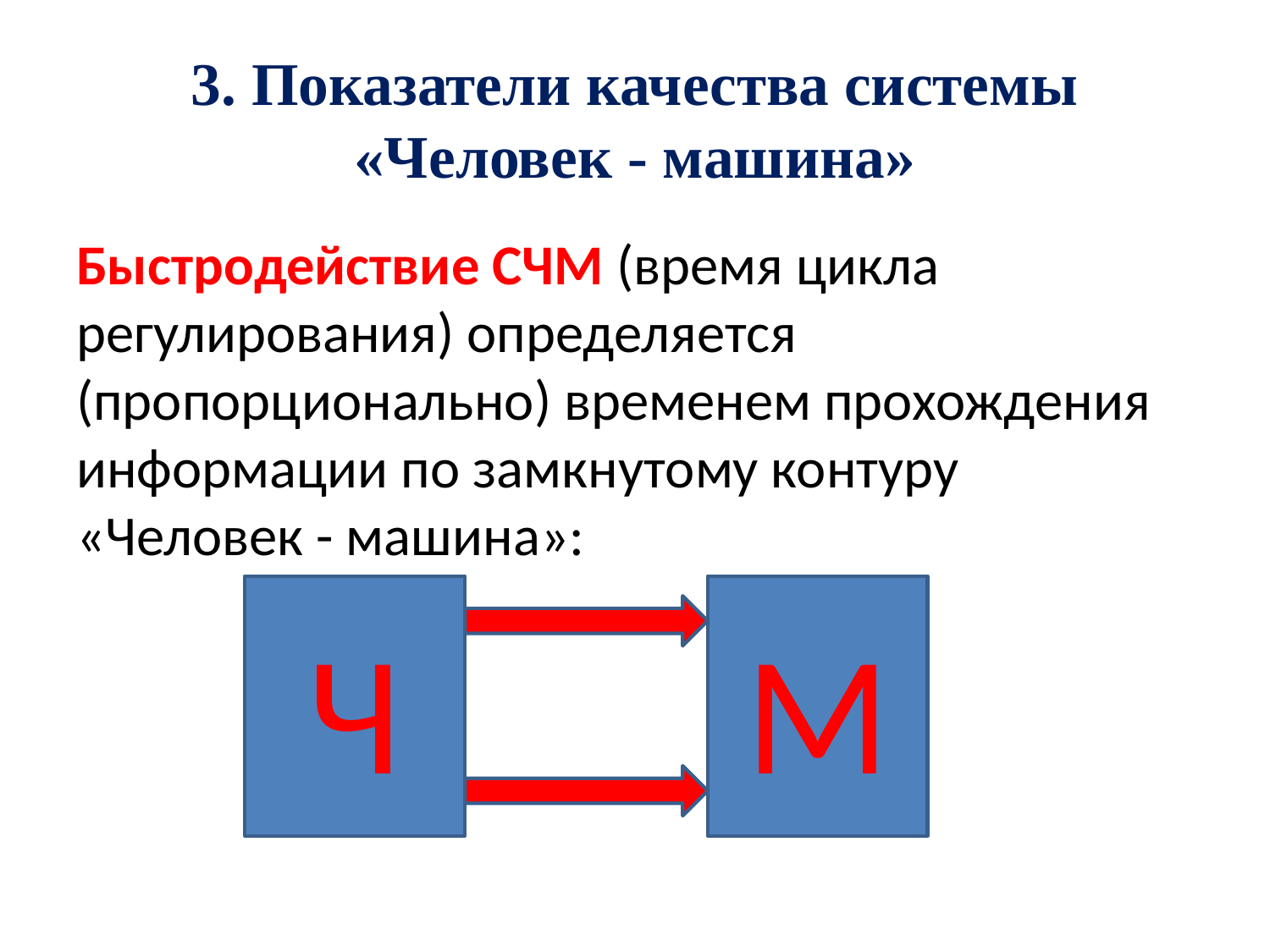

# 3. Показатели качества системы «Человек - машина»
Быстродействие СЧМ (время цикла регулирования) определяется (пропорционально) временем прохождения информации по замкнутому контуру «Человек - машина»:
Ч
М